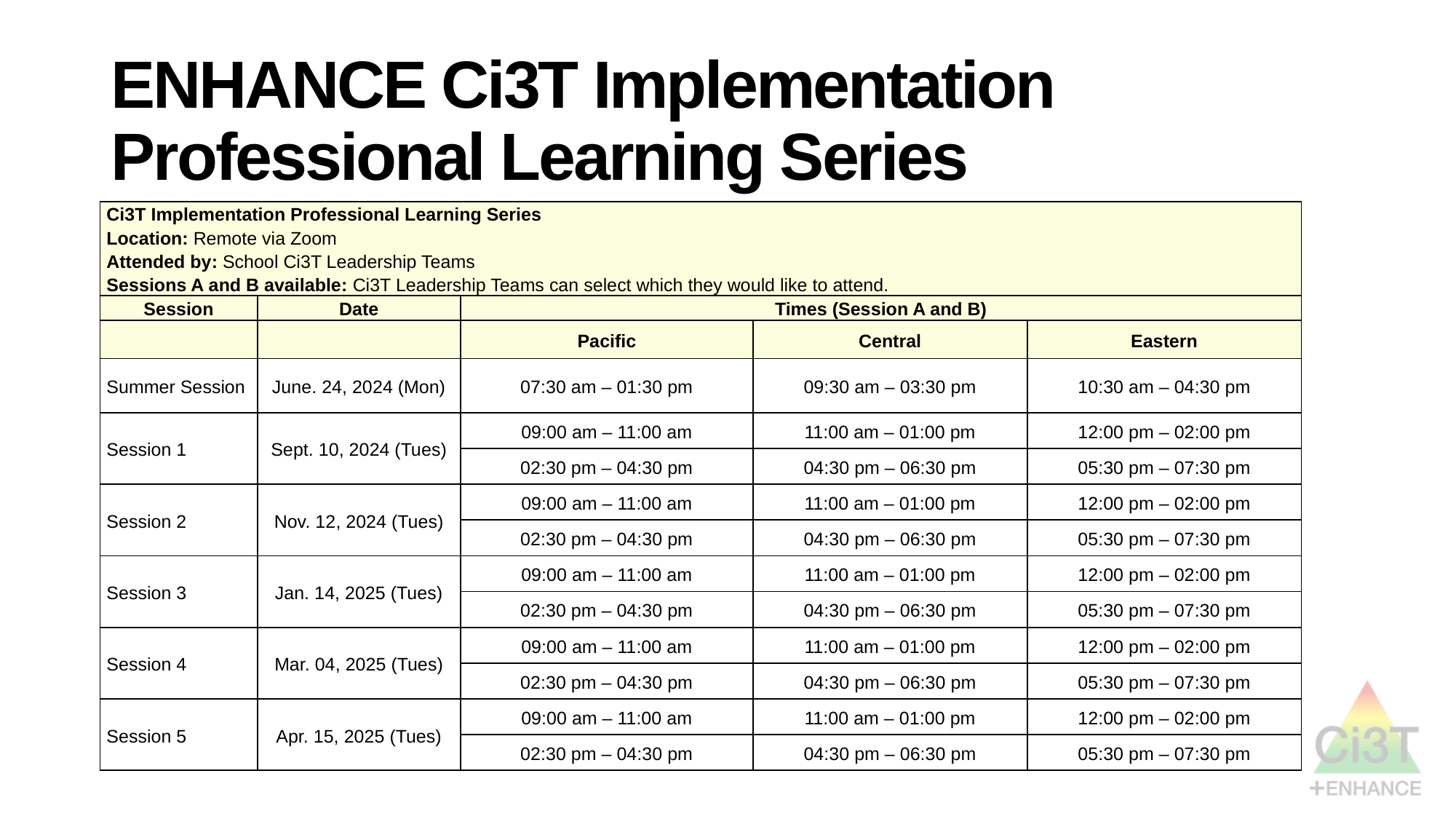

# ENHANCE Ci3T Implementation Professional Learning Series
| Ci3T Implementation Professional Learning Series Location: Remote via Zoom Attended by: School Ci3T Leadership Teams Sessions A and B available: Ci3T Leadership Teams can select which they would like to attend. |  |  |  |  |
| --- | --- | --- | --- | --- |
| Session | Date | Times (Session A and B) |  |  |
|  |  | Pacific | Central | Eastern |
| Summer Session | June. 24, 2024 (Mon) | 07:30 am – 01:30 pm | 09:30 am – 03:30 pm | 10:30 am – 04:30 pm |
| Session 1 | Sept. 10, 2024 (Tues) | 09:00 am – 11:00 am | 11:00 am – 01:00 pm | 12:00 pm – 02:00 pm |
|  |  | 02:30 pm – 04:30 pm | 04:30 pm – 06:30 pm | 05:30 pm – 07:30 pm |
| Session 2 | Nov. 12, 2024 (Tues) | 09:00 am – 11:00 am | 11:00 am – 01:00 pm | 12:00 pm – 02:00 pm |
|  |  | 02:30 pm – 04:30 pm | 04:30 pm – 06:30 pm | 05:30 pm – 07:30 pm |
| Session 3 | Jan. 14, 2025 (Tues) | 09:00 am – 11:00 am | 11:00 am – 01:00 pm | 12:00 pm – 02:00 pm |
|  |  | 02:30 pm – 04:30 pm | 04:30 pm – 06:30 pm | 05:30 pm – 07:30 pm |
| Session 4 | Mar. 04, 2025 (Tues) | 09:00 am – 11:00 am | 11:00 am – 01:00 pm | 12:00 pm – 02:00 pm |
|  |  | 02:30 pm – 04:30 pm | 04:30 pm – 06:30 pm | 05:30 pm – 07:30 pm |
| Session 5 | Apr. 15, 2025 (Tues) | 09:00 am – 11:00 am | 11:00 am – 01:00 pm | 12:00 pm – 02:00 pm |
|  |  | 02:30 pm – 04:30 pm | 04:30 pm – 06:30 pm | 05:30 pm – 07:30 pm |